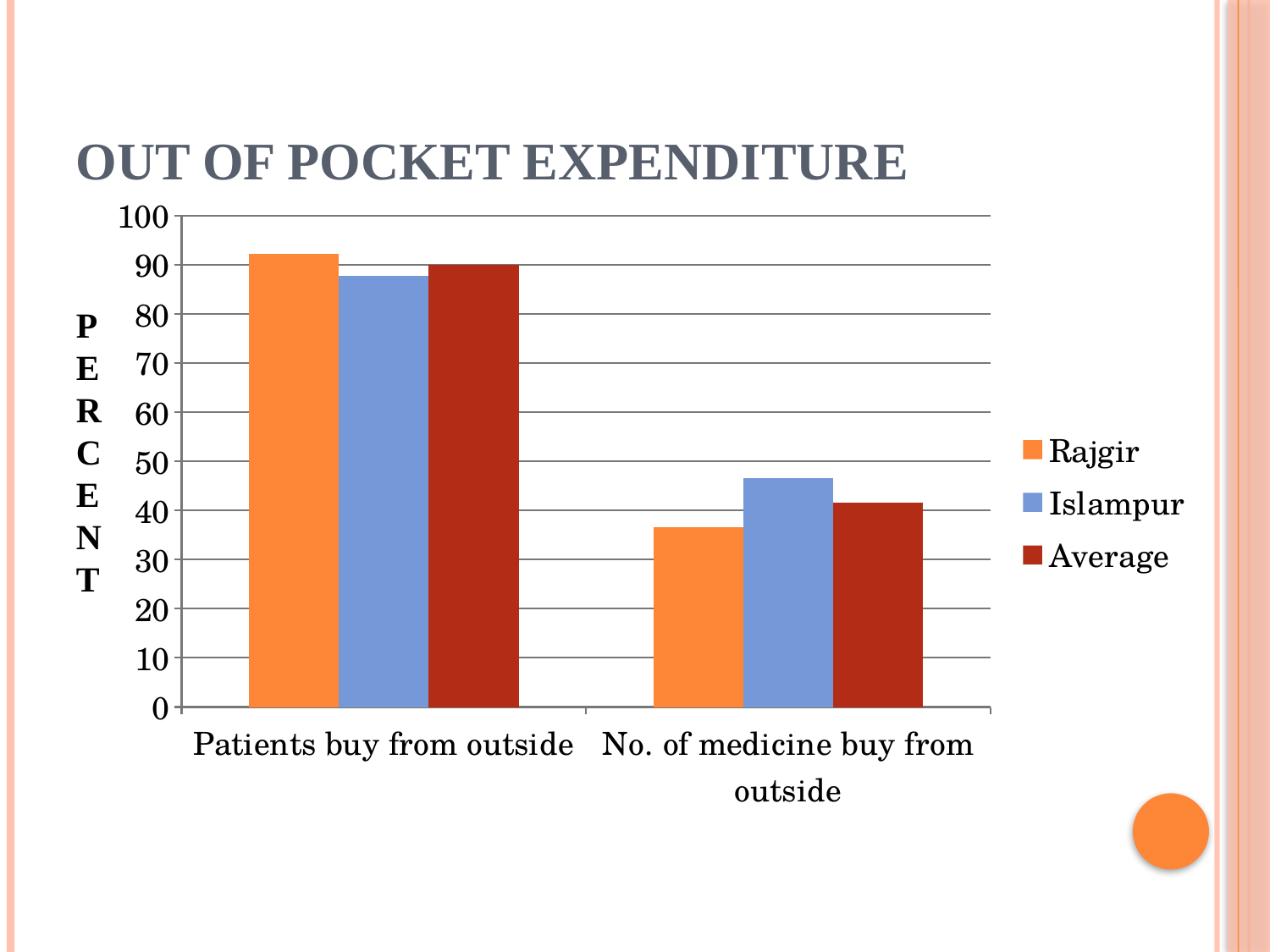

# Out of Pocket Expenditure

### Chart

| Category | Rajgir | Islampur | Average |
|---|---|---|---|
| Patients buy from outside | 92.3 | 87.8 | 90.05 |
| No. of medicine buy from outside | 36.63 | 46.57 | 41.6 |
PERCENT